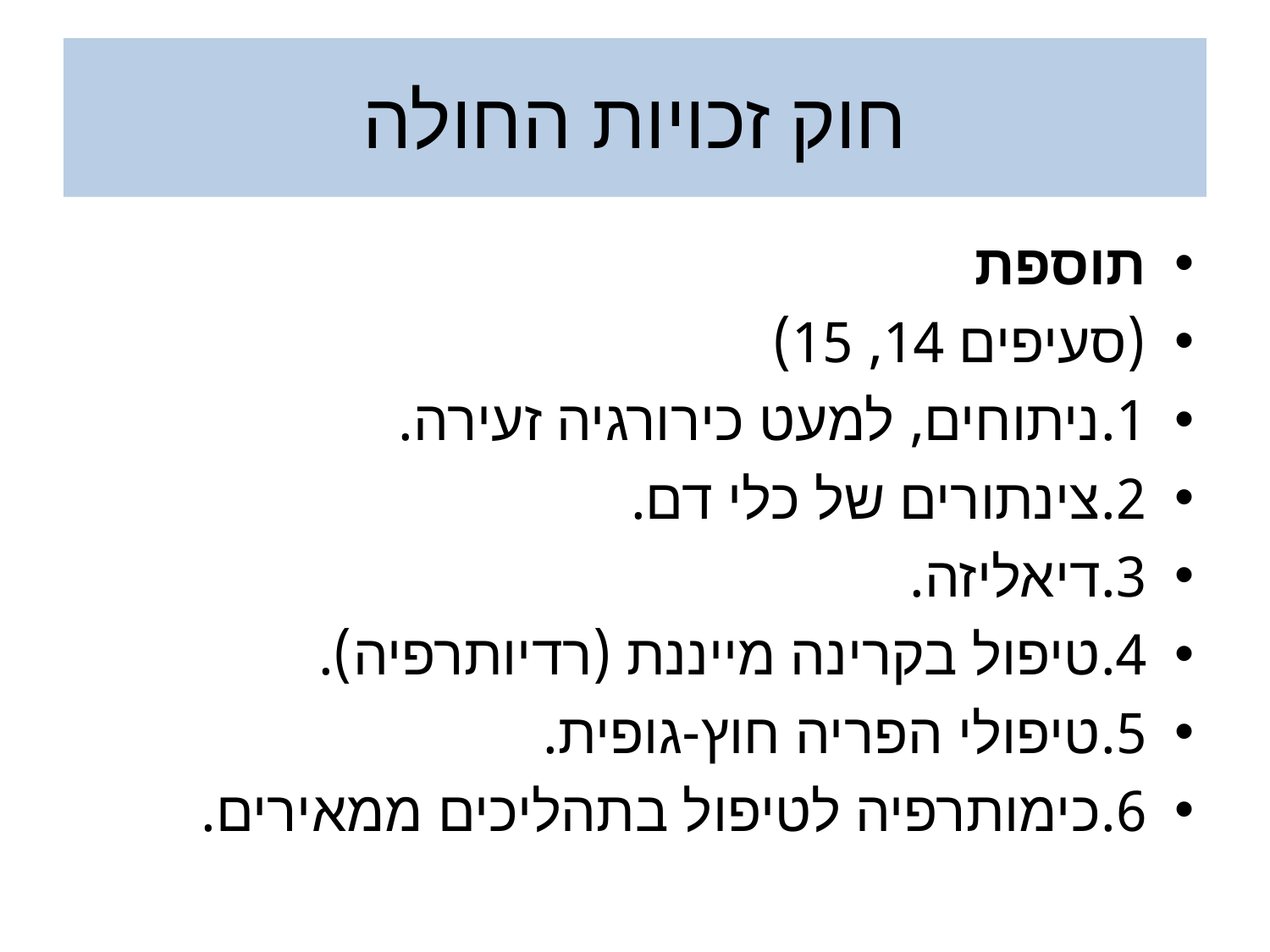

# חוק זכויות החולה
תוספת
(סעיפים 14, 15)
1.	ניתוחים, למעט כירורגיה זעירה.
2.	צינתורים של כלי דם.
3.	דיאליזה.
4.	טיפול בקרינה מייננת (רדיותרפיה).
5.	טיפולי הפריה חוץ-גופית.
6.	כימותרפיה לטיפול בתהליכים ממאירים.